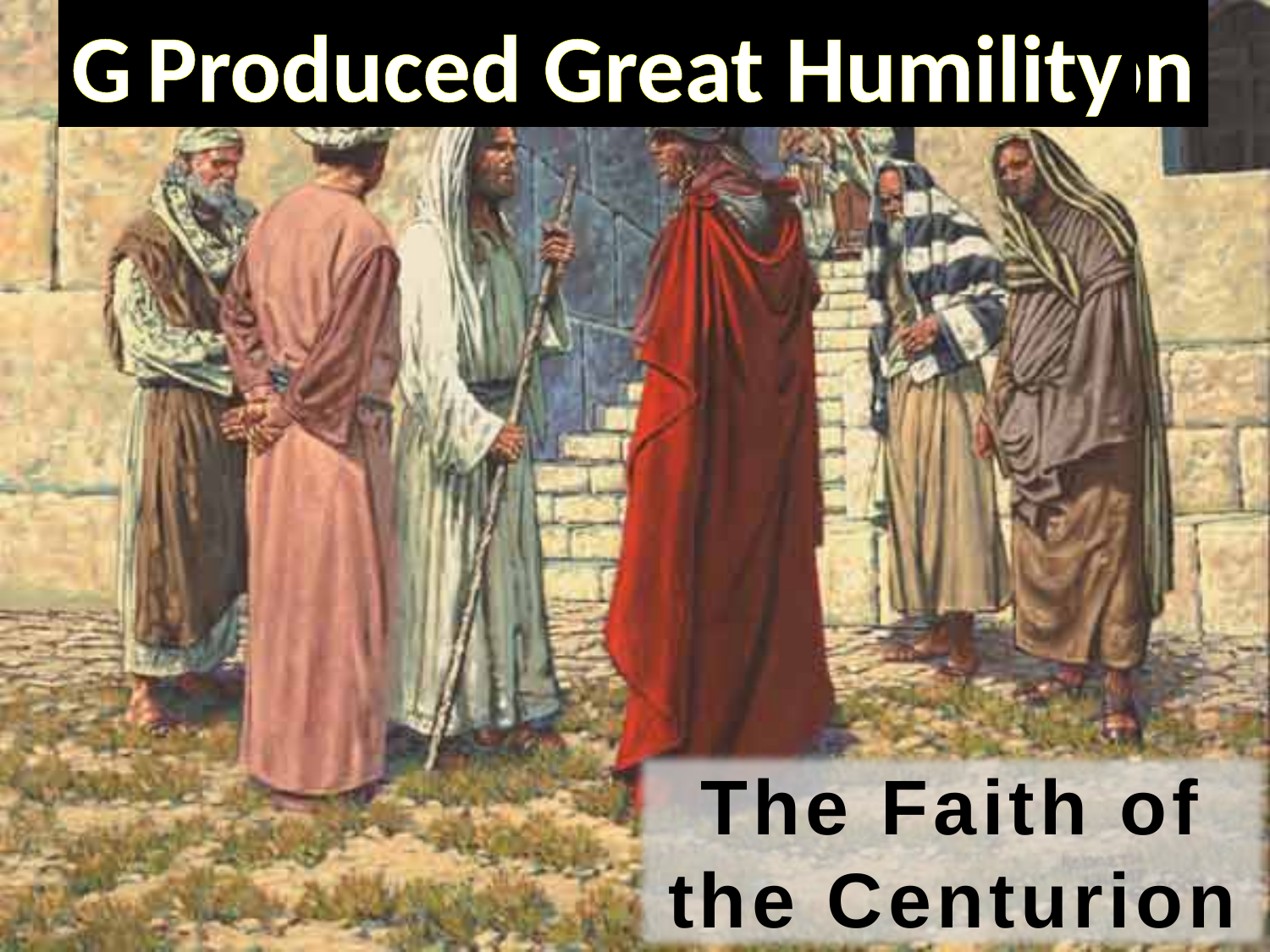

Gave Him Great Compassion
Produced Great Humility
The Faith of the Centurion